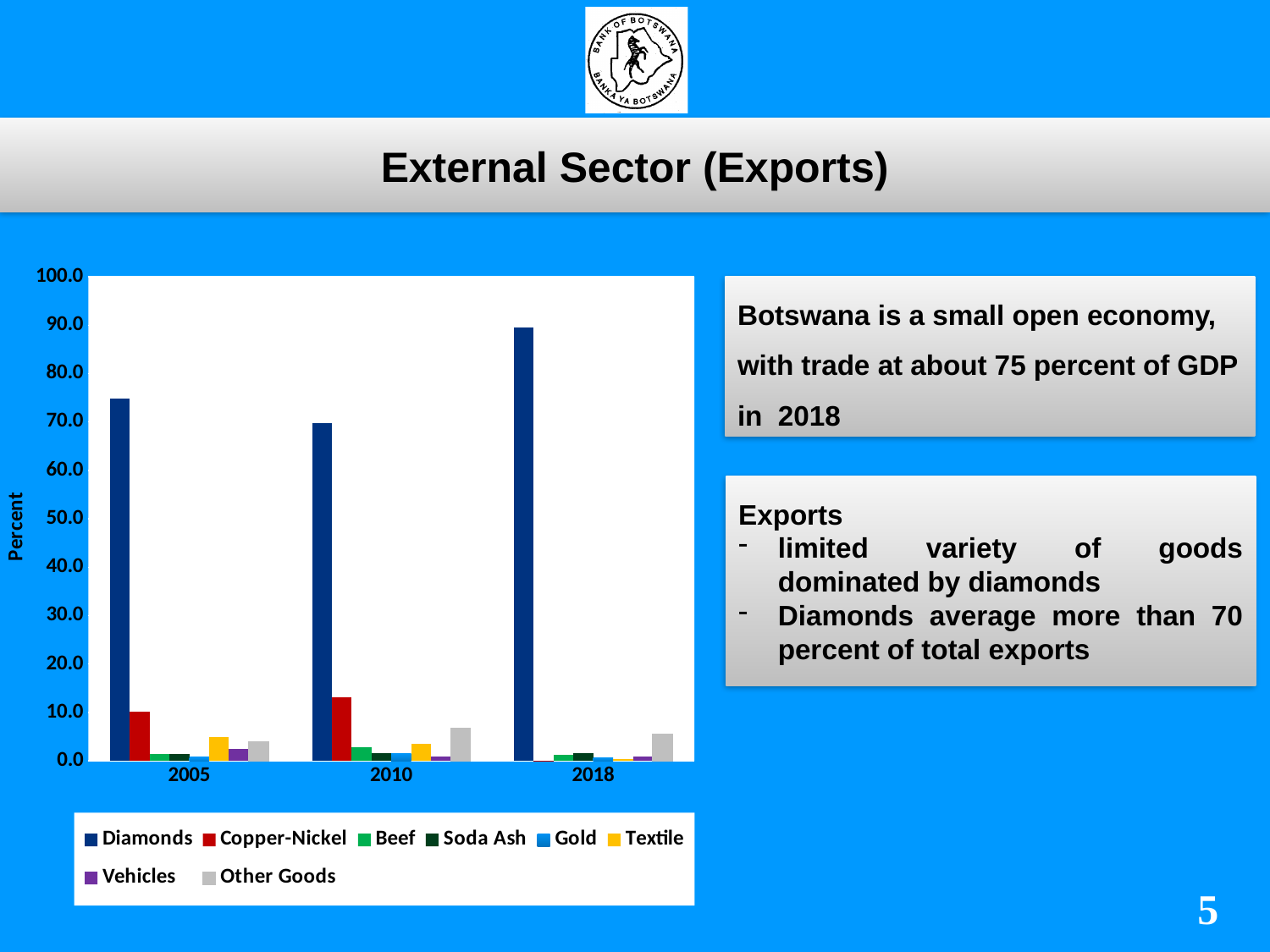

External Sector (Exports)

### Chart

| Category | Diamonds | Copper-Nickel | Beef | Soda Ash | Gold | Textile | Vehicles | Other Goods |
|---|---|---|---|---|---|---|---|---|
| 2005 | 74.7842170160296 | 10.132992777875637 | 1.3651576536903294 | 1.4620398097586755 | 0.8058833891139686 | 4.918971287651929 | 2.5233397921437377 | 4.007398273736128 |
| 2010 | 69.72271696152848 | 13.193313646730449 | 2.76031728233966 | 1.6087392401599196 | 1.463151649363048 | 3.553627685019171 | 0.8745877504708094 | 6.823545784388478 |
| 2018 | 89.57996149476011 | 0.10973485843393127 | 1.2624367953257258 | 1.6140307082574186 | 0.685449730091863 | 0.3587131086621788 | 0.9342831994676026 | 5.455390105001154 |
Botswana is a small open economy, with trade at about 75 percent of GDP in  2018
Exports
limited variety of goods dominated by diamonds
Diamonds average more than 70 percent of total exports